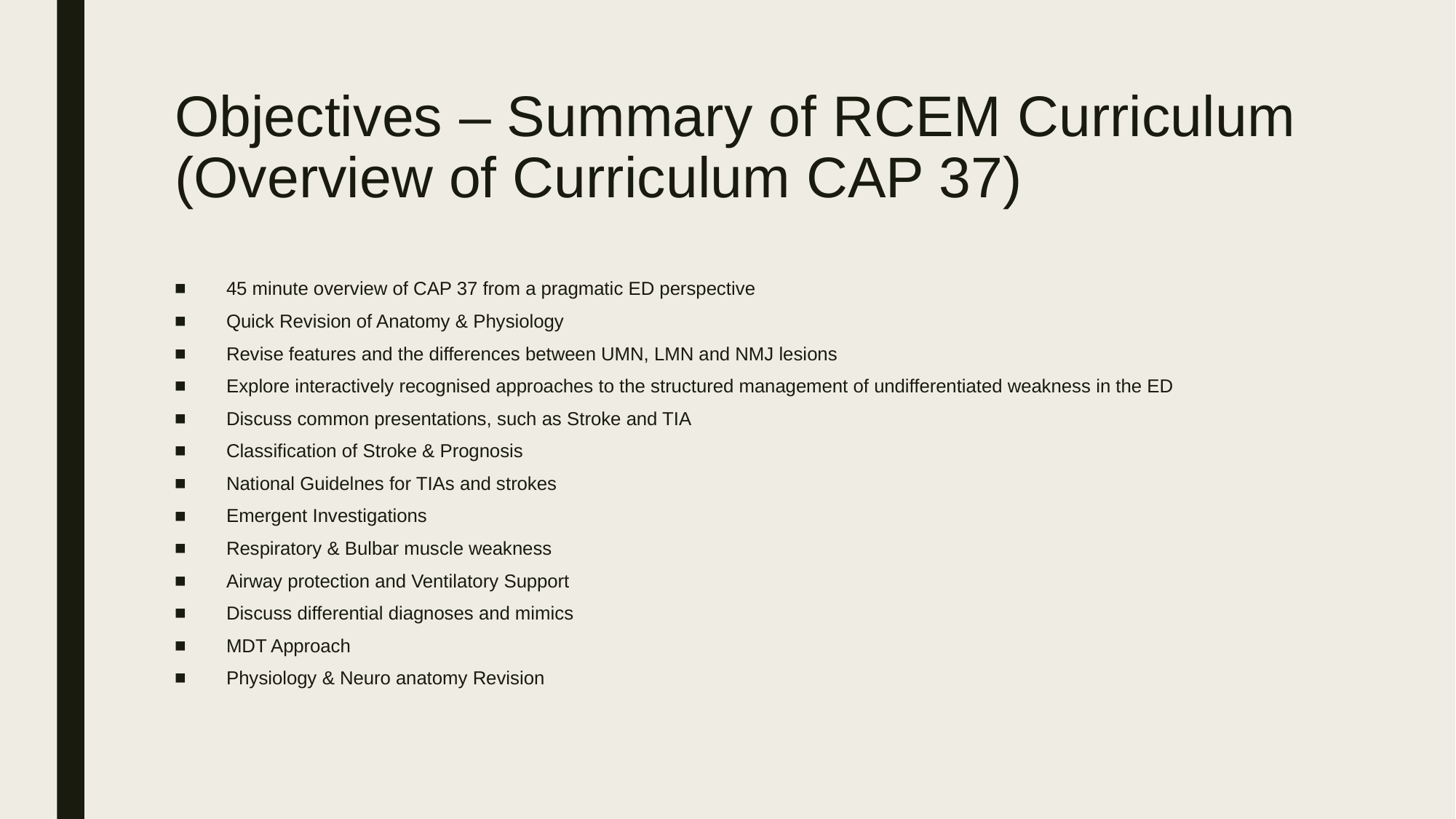

# Objectives – Summary of RCEM Curriculum (Overview of Curriculum CAP 37)
45 minute overview of CAP 37 from a pragmatic ED perspective
Quick Revision of Anatomy & Physiology
Revise features and the differences between UMN, LMN and NMJ lesions
Explore interactively recognised approaches to the structured management of undifferentiated weakness in the ED
Discuss common presentations, such as Stroke and TIA
Classification of Stroke & Prognosis
National Guidelnes for TIAs and strokes
Emergent Investigations
Respiratory & Bulbar muscle weakness
Airway protection and Ventilatory Support
Discuss differential diagnoses and mimics
MDT Approach
Physiology & Neuro anatomy Revision